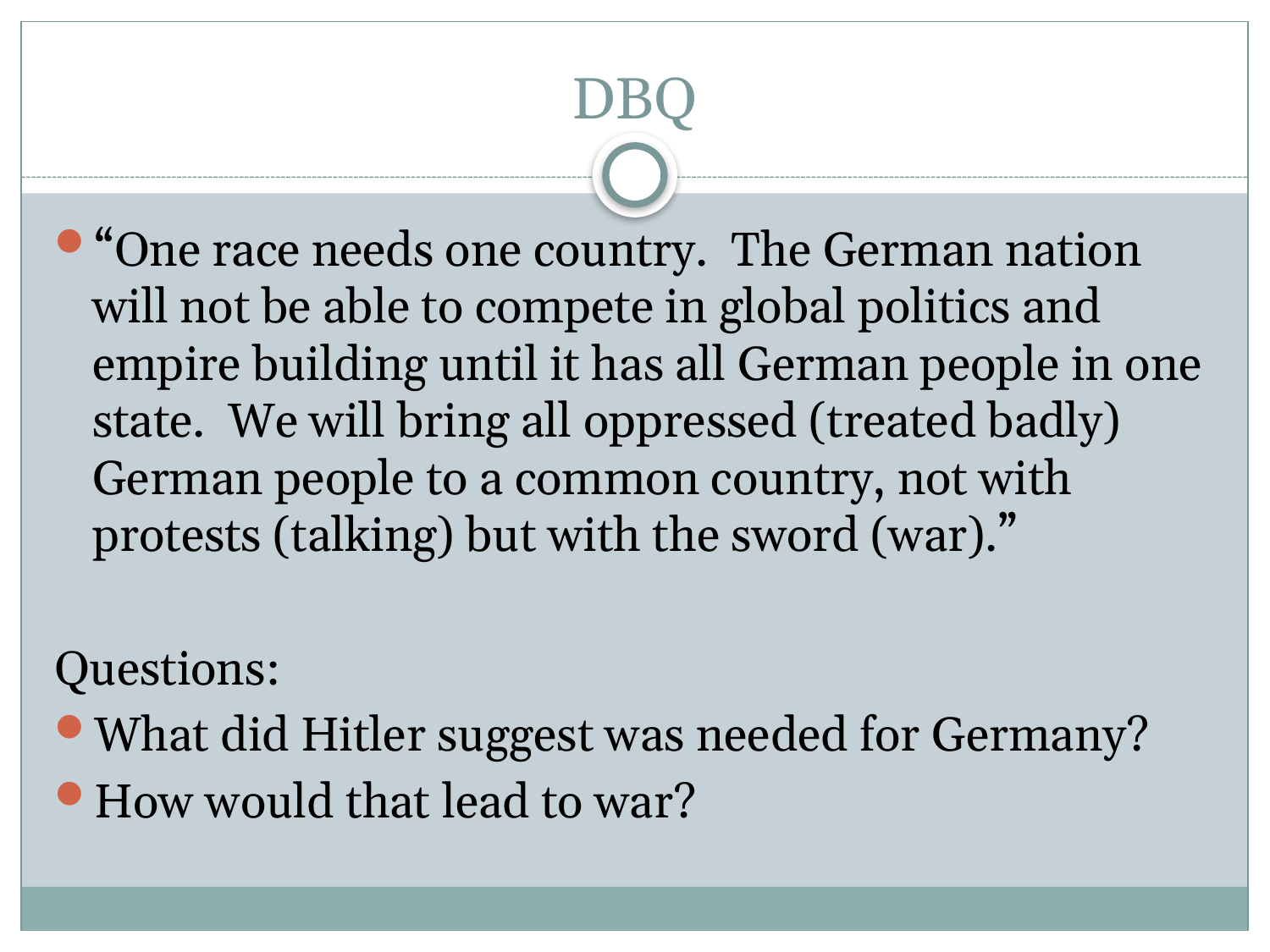

# DBQ
“One race needs one country.  The German nation will not be able to compete in global politics and empire building until it has all German people in one state.  We will bring all oppressed (treated badly) German people to a common country, not with protests (talking) but with the sword (war).”

Questions:
What did Hitler suggest was needed for Germany?
How would that lead to war?